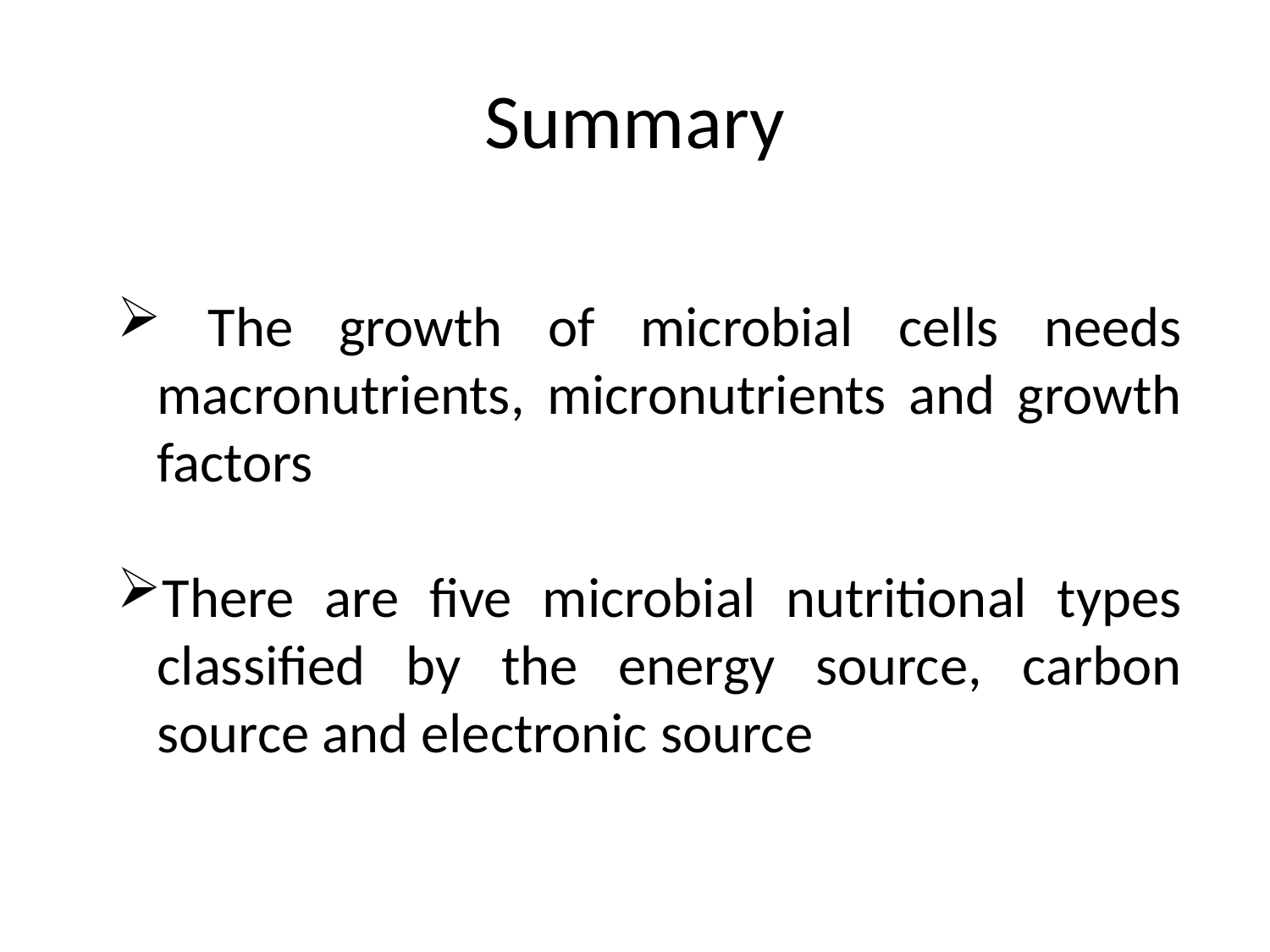

# Summary

 The growth of microbial cells needs macronutrients, micronutrients and growth factors

There are five microbial nutritional types classified by the energy source, carbon source and electronic source